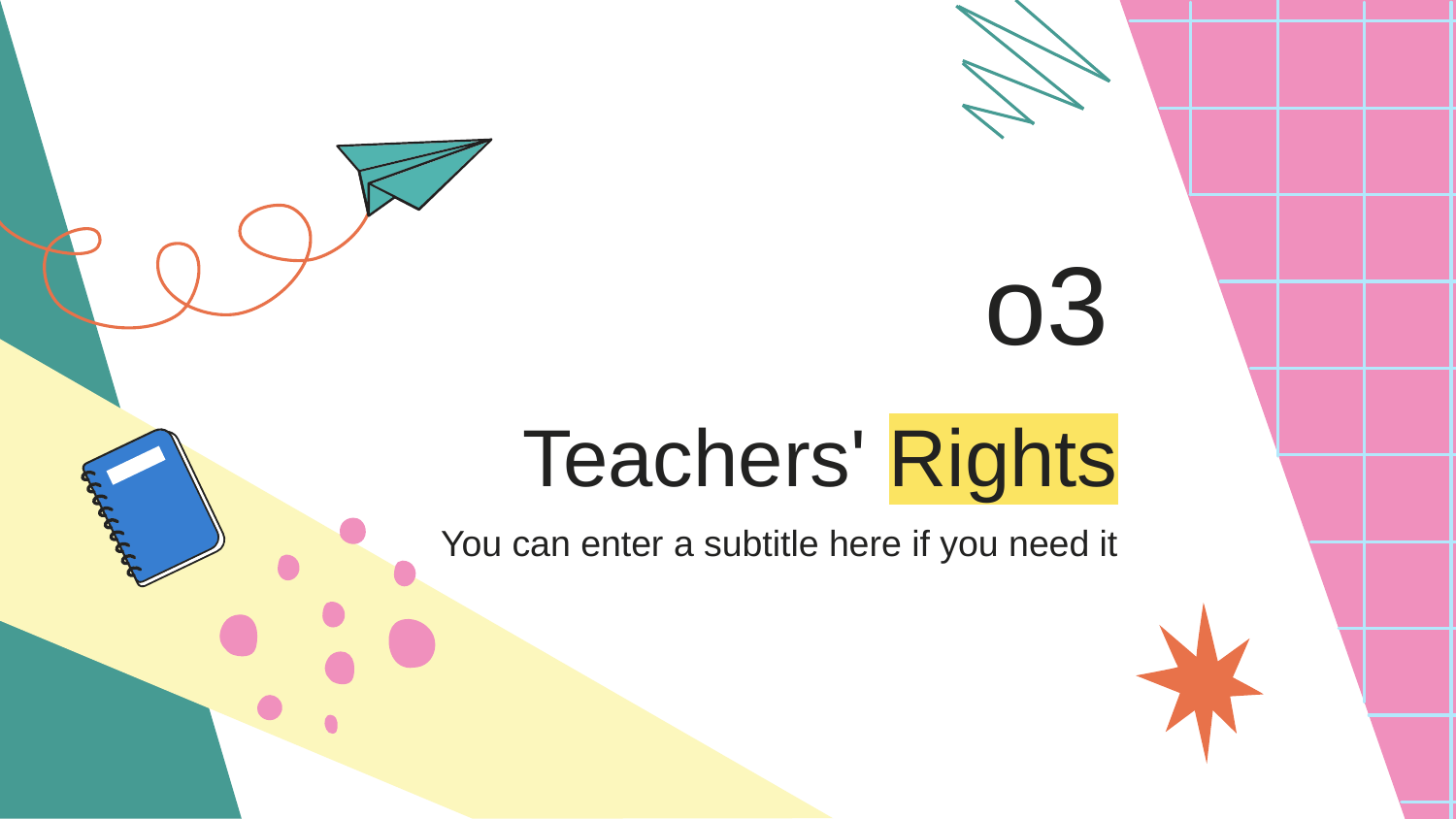

o3
# Teachers' Rights

You can enter a subtitle here if you need it